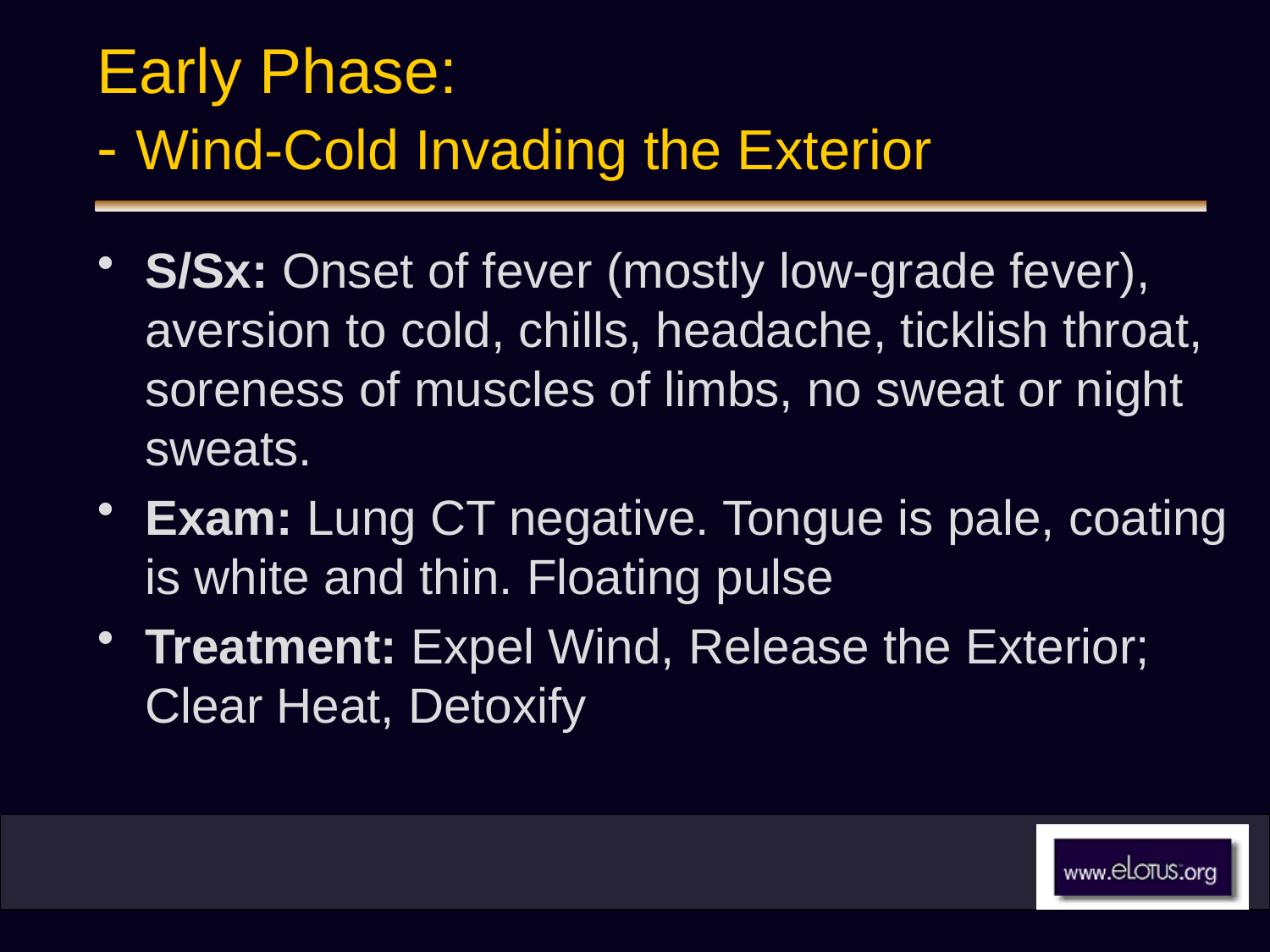

# Early Phase: - Wind-Cold Invading the Exterior
S/Sx: Onset of fever (mostly low-grade fever), aversion to cold, chills, headache, ticklish throat, soreness of muscles of limbs, no sweat or night sweats.
Exam: Lung CT negative. Tongue is pale, coating is white and thin. Floating pulse
Treatment: Expel Wind, Release the Exterior; Clear Heat, Detoxify